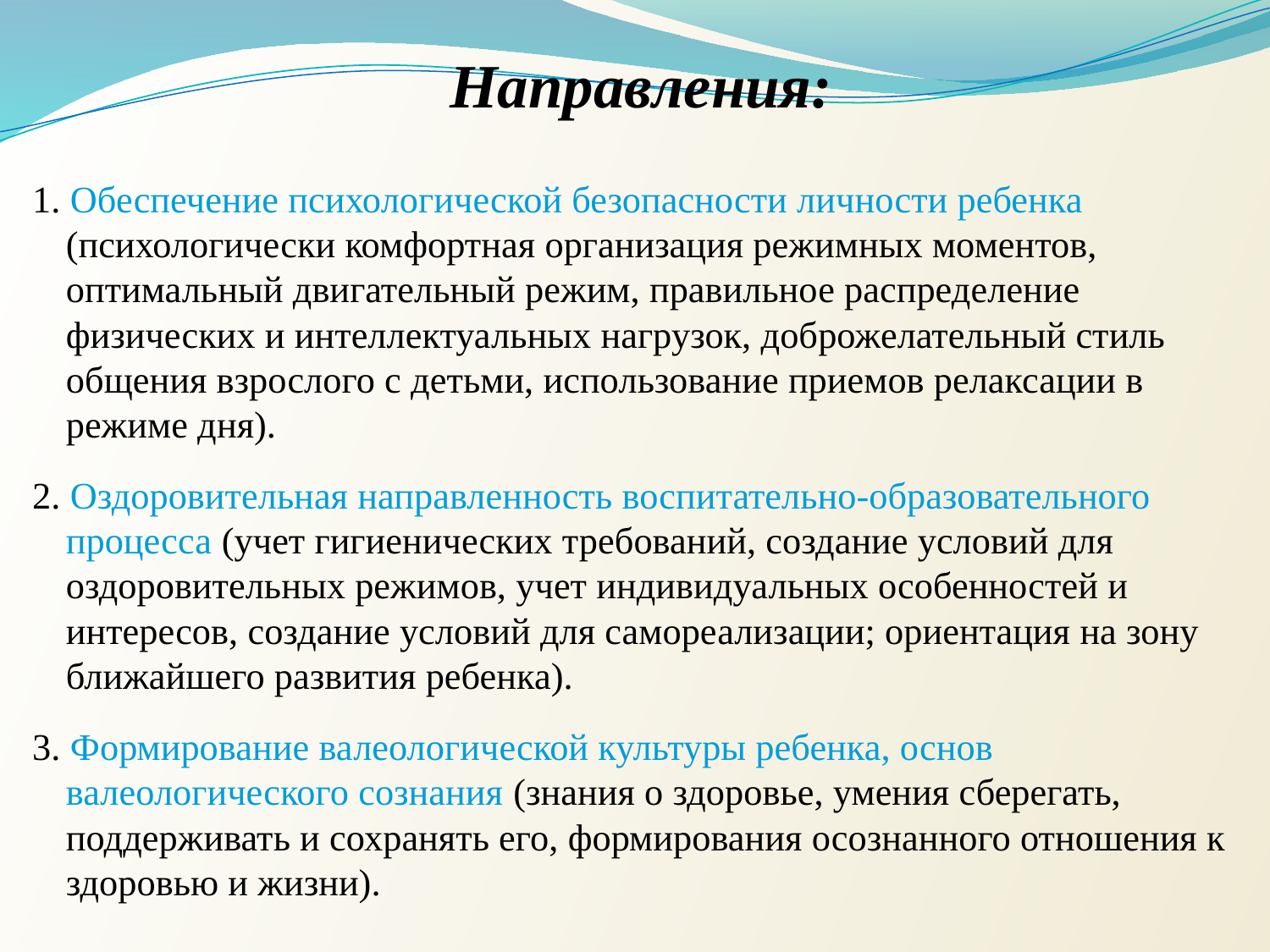

# Направления:
1. Обеспечение психологической безопасности личности ребенка (психологически комфортная организация режимных моментов, оптимальный двигательный режим, правильное распределение физических и интеллектуальных нагрузок, доброжелательный стиль общения взрослого с детьми, использование приемов релаксации в режиме дня).

2. Оздоровительная направленность воспитательно-образовательного процесса (учет гигиенических требований, создание условий для оздоровительных режимов, учет индивидуальных особенностей и интересов, создание условий для самореализации; ориентация на зону ближайшего развития ребенка).

3. Формирование валеологической культуры ребенка, основ валеологического сознания (знания о здоровье, умения сберегать, поддерживать и сохранять его, формирования осознанного отношения к здоровью и жизни).